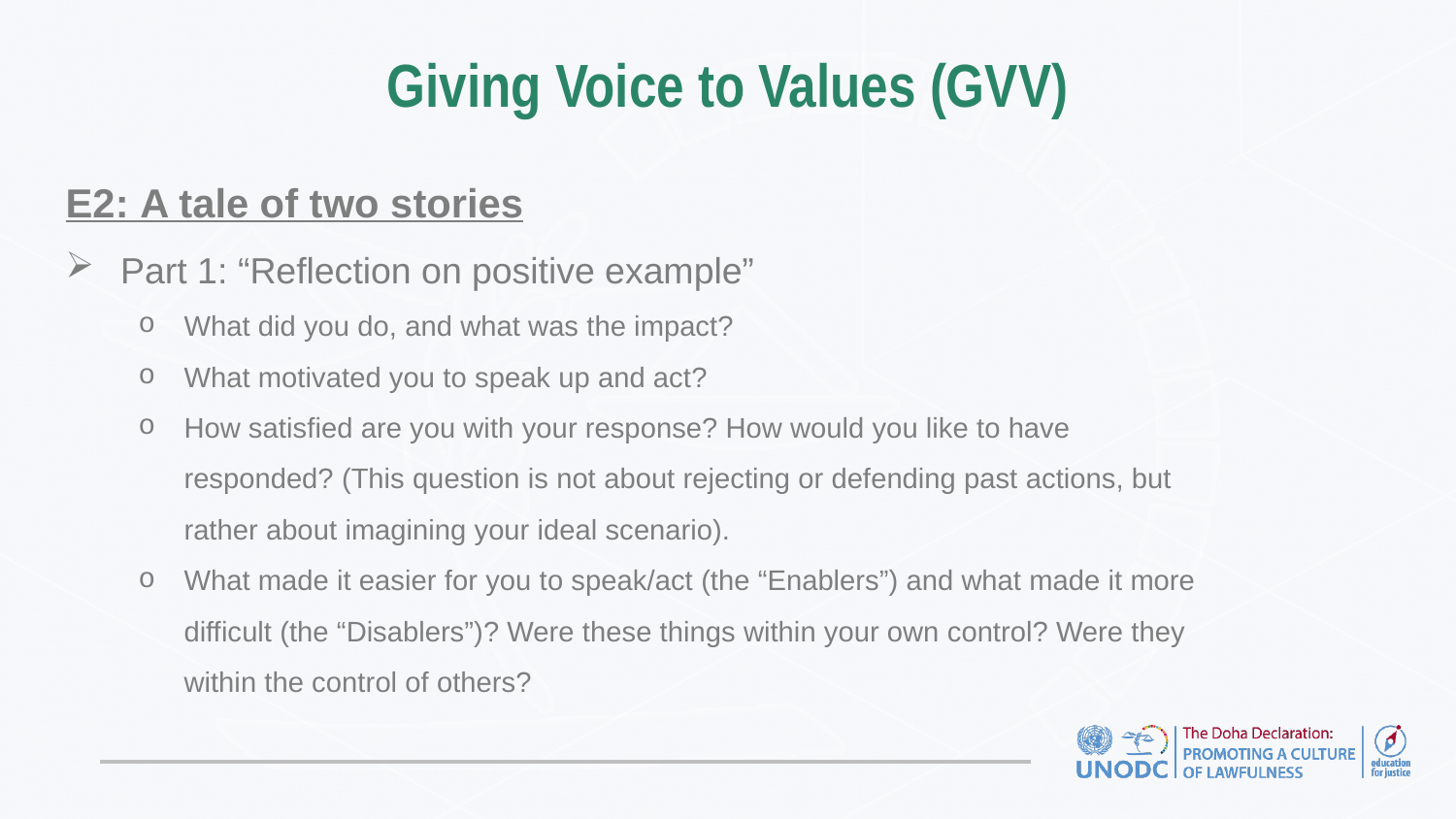

# Giving Voice to Values (GVV)
E2: A tale of two stories
Part 1: “Reflection on positive example”
What did you do, and what was the impact?
What motivated you to speak up and act?
How satisfied are you with your response? How would you like to have responded? (This question is not about rejecting or defending past actions, but rather about imagining your ideal scenario).
What made it easier for you to speak/act (the “Enablers”) and what made it more difficult (the “Disablers”)? Were these things within your own control? Were they within the control of others?